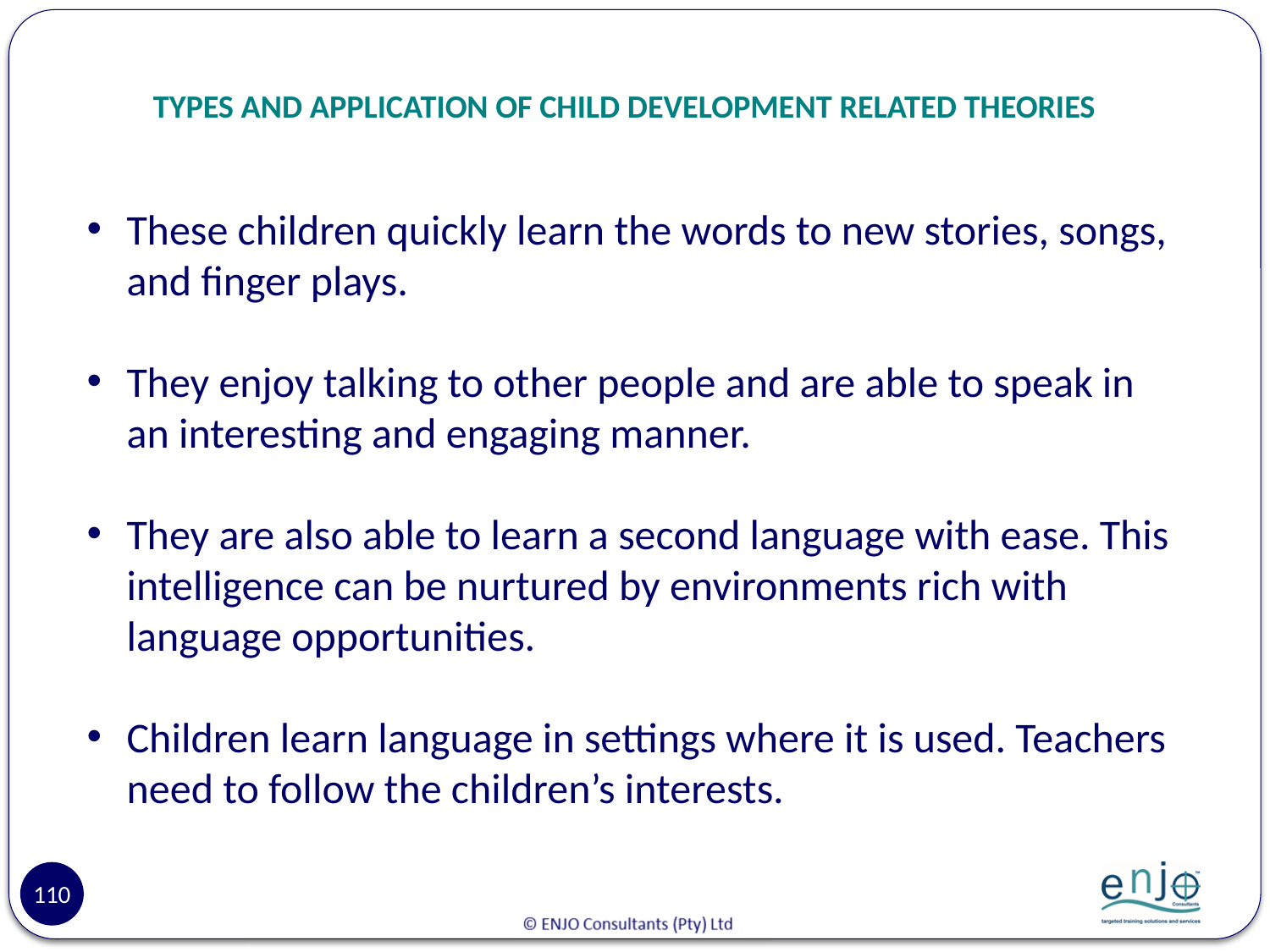

# TYPES AND APPLICATION OF CHILD DEVELOPMENT RELATED THEORIES

These children quickly learn the words to new stories, songs, and finger plays.

They enjoy talking to other people and are able to speak in an interesting and engaging manner.

They are also able to learn a second language with ease. This intelligence can be nurtured by environments rich with language opportunities.

Children learn language in settings where it is used. Teachers need to follow the children’s interests.

110